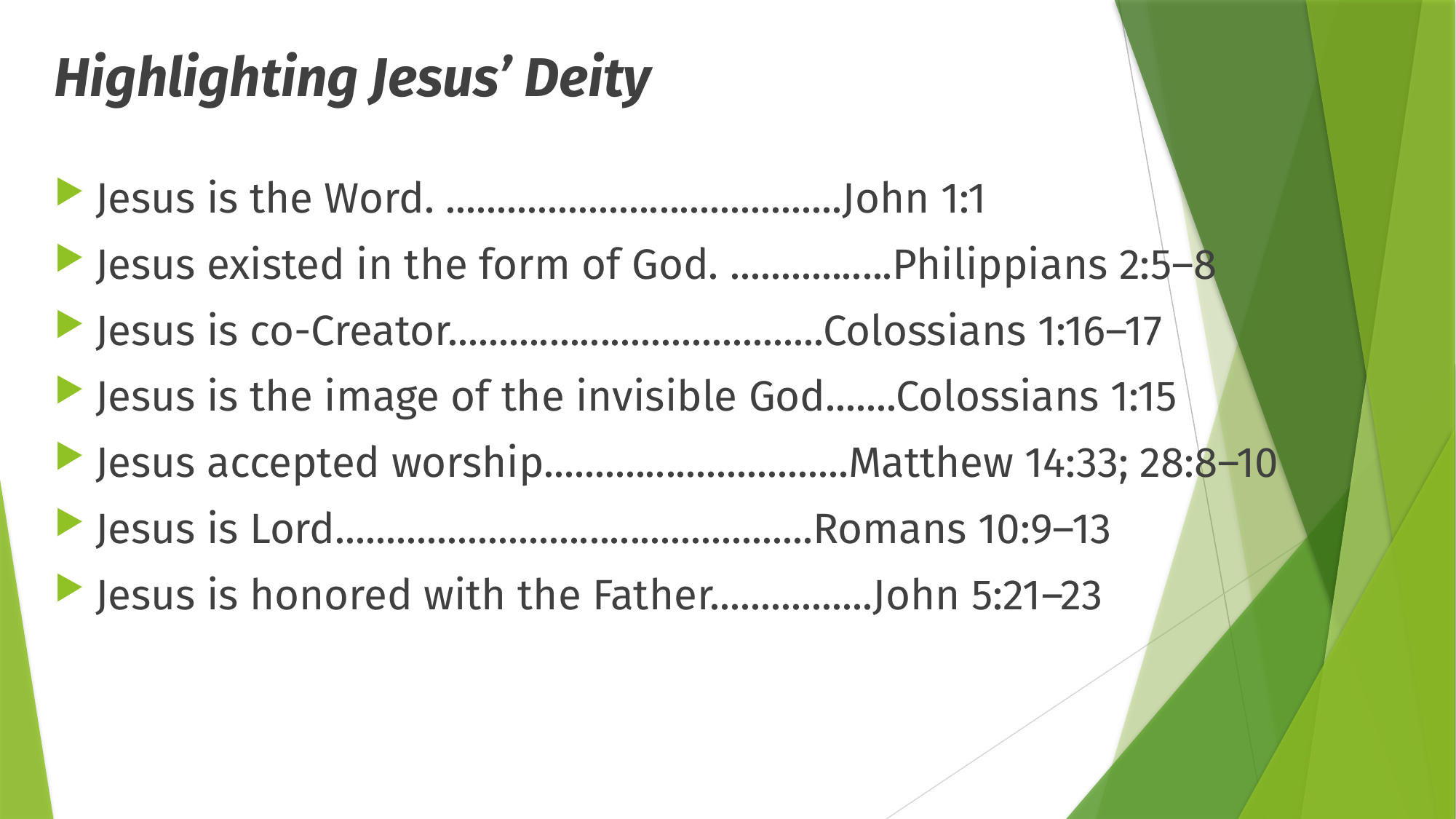

Highlighting Jesus’ Deity

Jesus is the Word. .......................................John 1:1
Jesus existed in the form of God. ................Philippians 2:5–8
Jesus is co-Creator.....................................Colossians 1:16–17
Jesus is the image of the invisible God.......Colossians 1:15
Jesus accepted worship..............................Matthew 14:33; 28:8–10
Jesus is Lord...............................................Romans 10:9–13
Jesus is honored with the Father................John 5:21–23